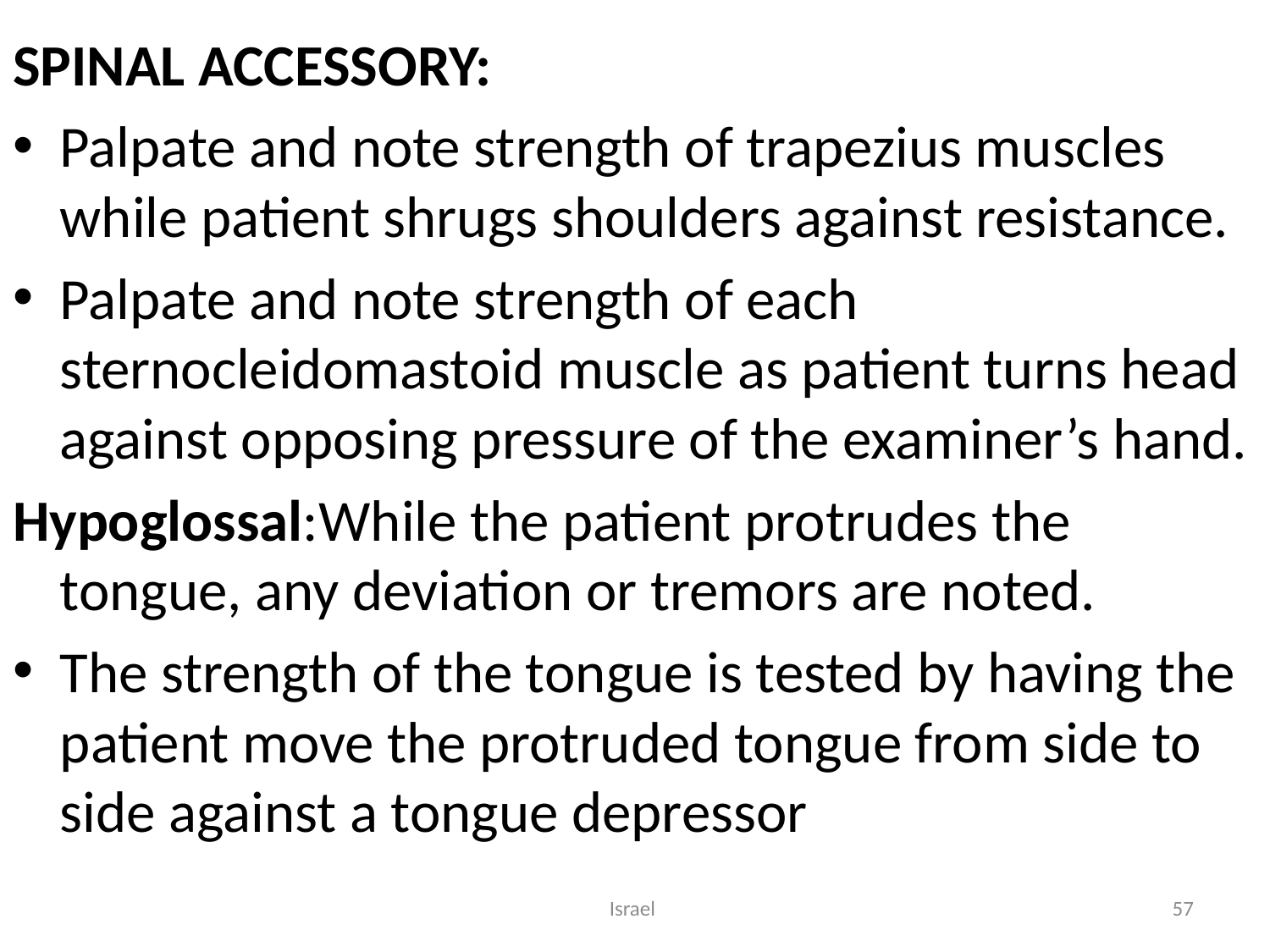

SPINAL ACCESSORY:
Palpate and note strength of trapezius muscles while patient shrugs shoulders against resistance.
Palpate and note strength of each sternocleidomastoid muscle as patient turns head against opposing pressure of the examiner’s hand.
Hypoglossal:While the patient protrudes the tongue, any deviation or tremors are noted.
The strength of the tongue is tested by having the patient move the protruded tongue from side to side against a tongue depressor
Israel
57